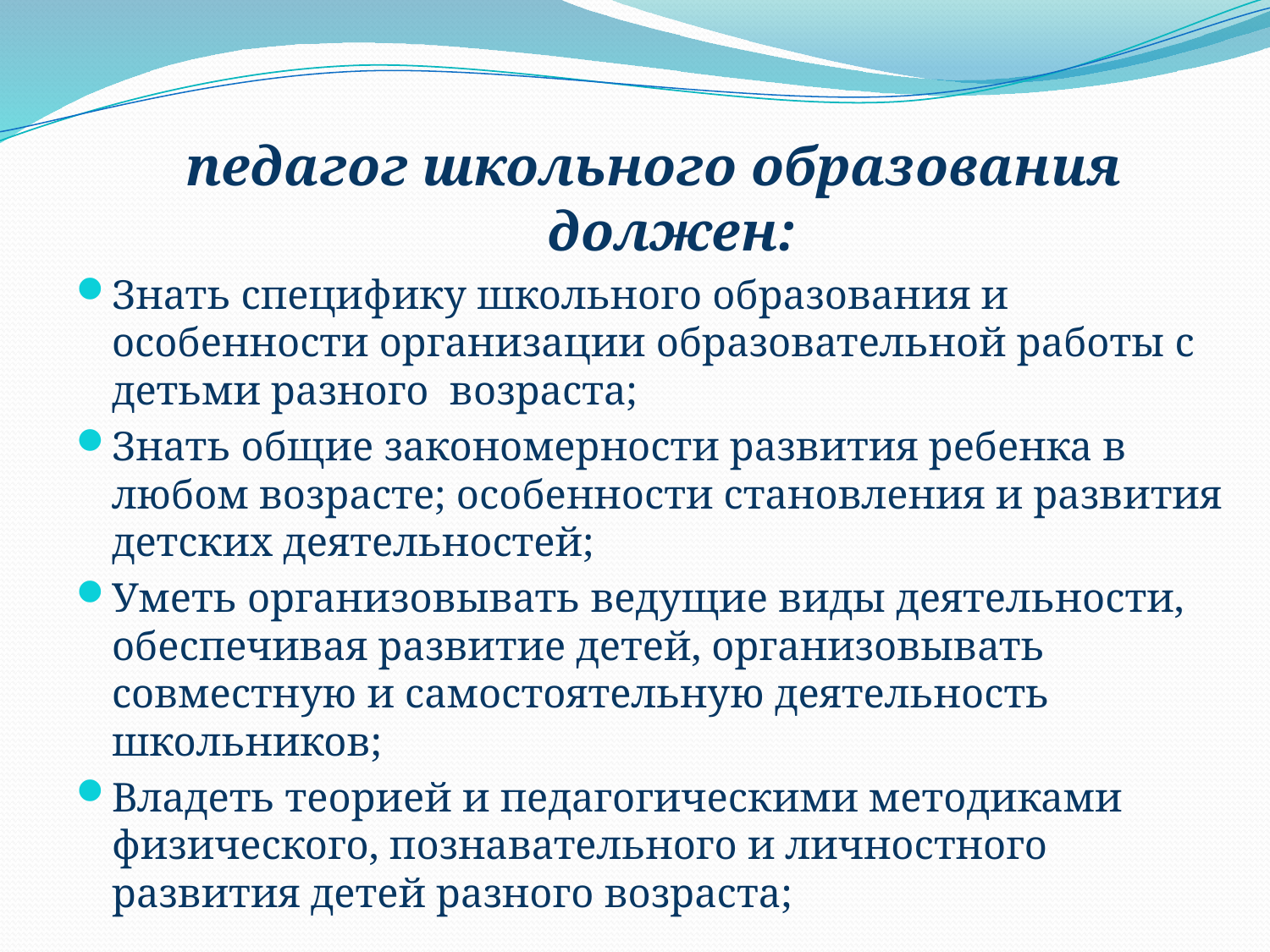

педагог школьного образования должен:
Знать специфику школьного образования и особенности организации образовательной работы с детьми разного  возраста;
Знать общие закономерности развития ребенка в любом возрасте; особенности становления и развития детских деятельностей;
Уметь организовывать ведущие виды деятельности, обеспечивая развитие детей, организовывать совместную и самостоятельную деятельность школьников;
Владеть теорией и педагогическими методиками физического, познавательного и личностного развития детей разного возраста;